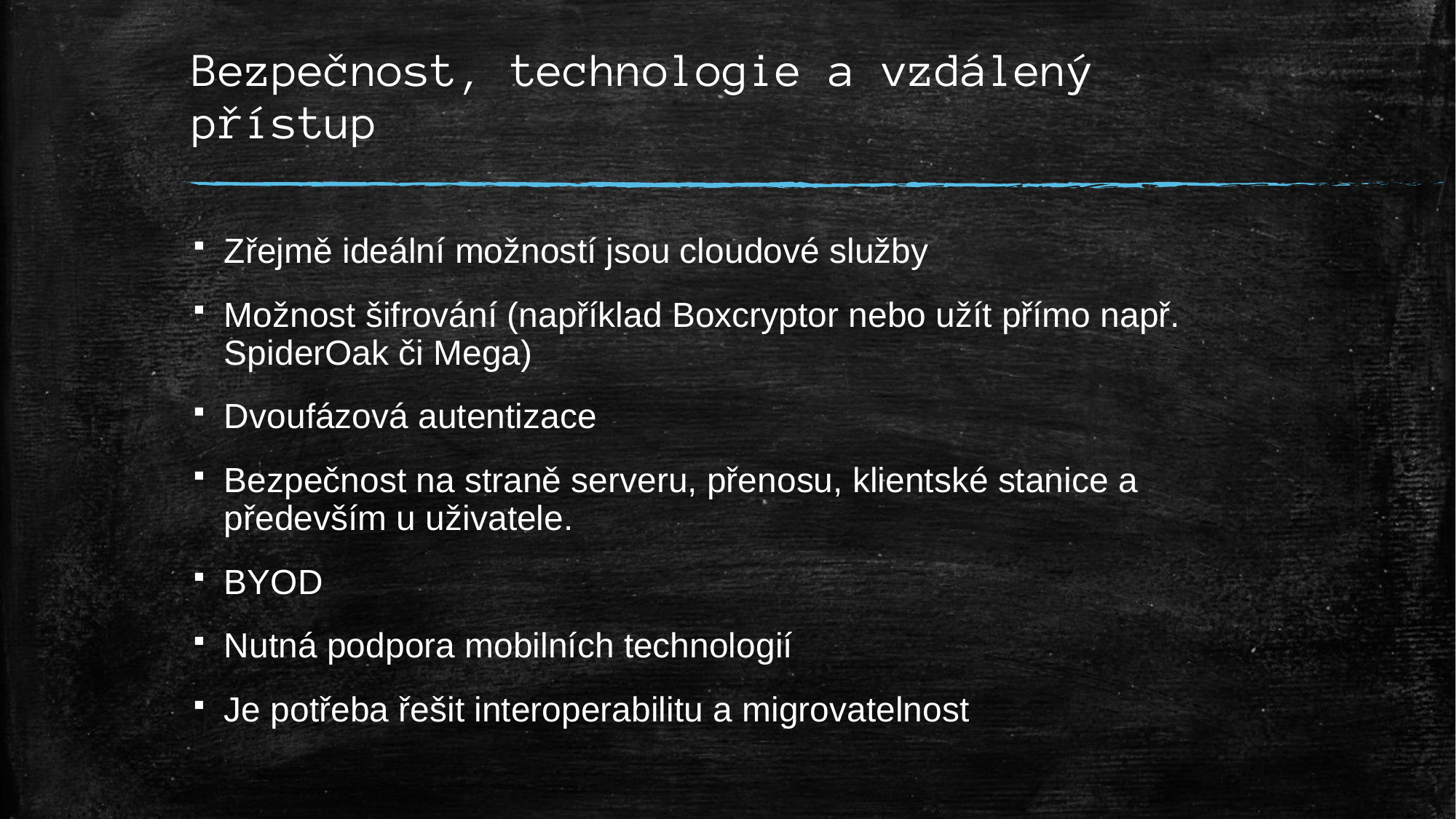

# Bezpečnost, technologie a vzdálený přístup
Zřejmě ideální možností jsou cloudové služby
Možnost šifrování (například Boxcryptor nebo užít přímo např. SpiderOak či Mega)
Dvoufázová autentizace
Bezpečnost na straně serveru, přenosu, klientské stanice a především u uživatele.
BYOD
Nutná podpora mobilních technologií
Je potřeba řešit interoperabilitu a migrovatelnost